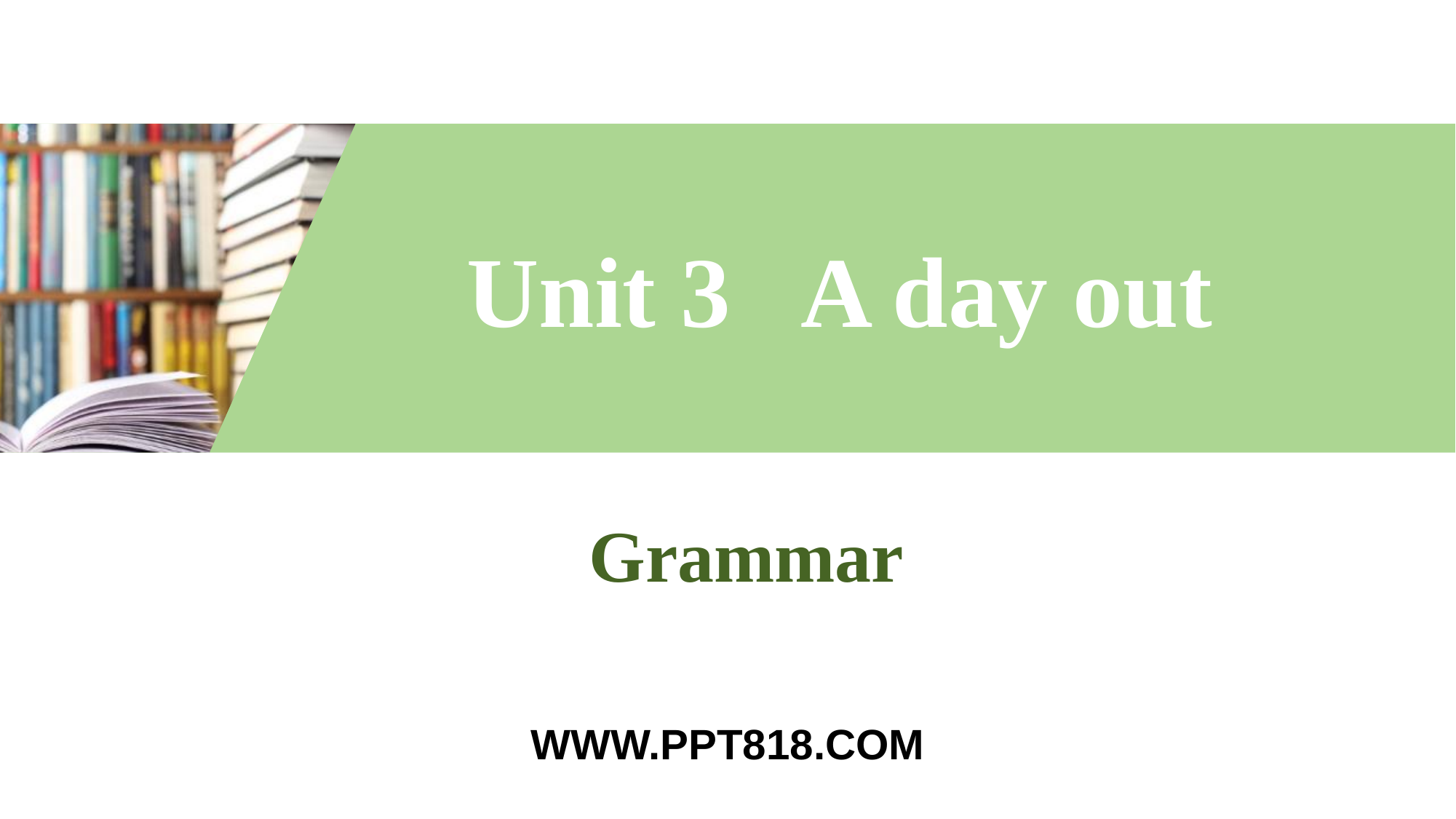

Unit 3   A day out
Grammar
WWW.PPT818.COM